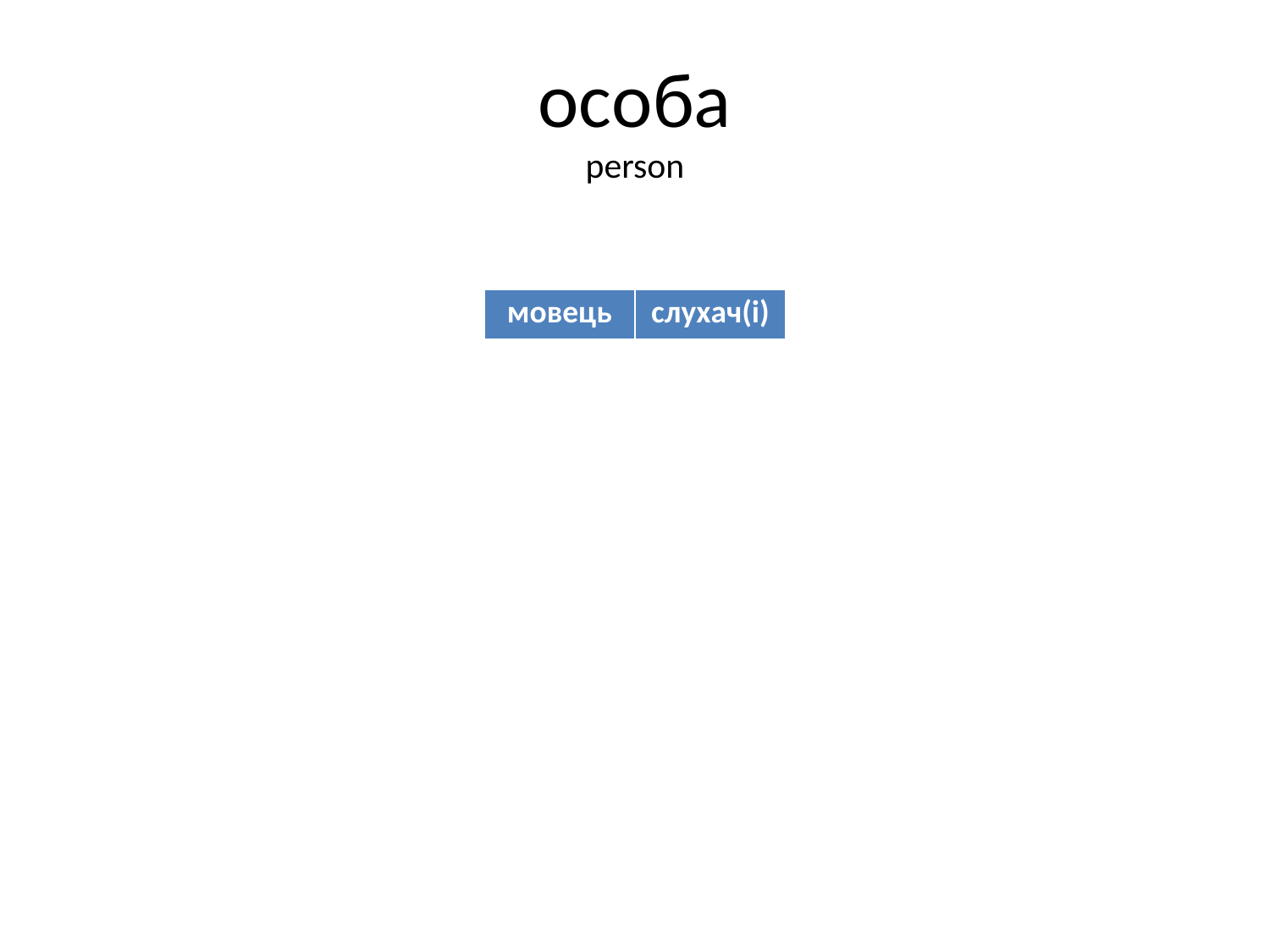

# особа person
| мовець | слухач(і) |
| --- | --- |